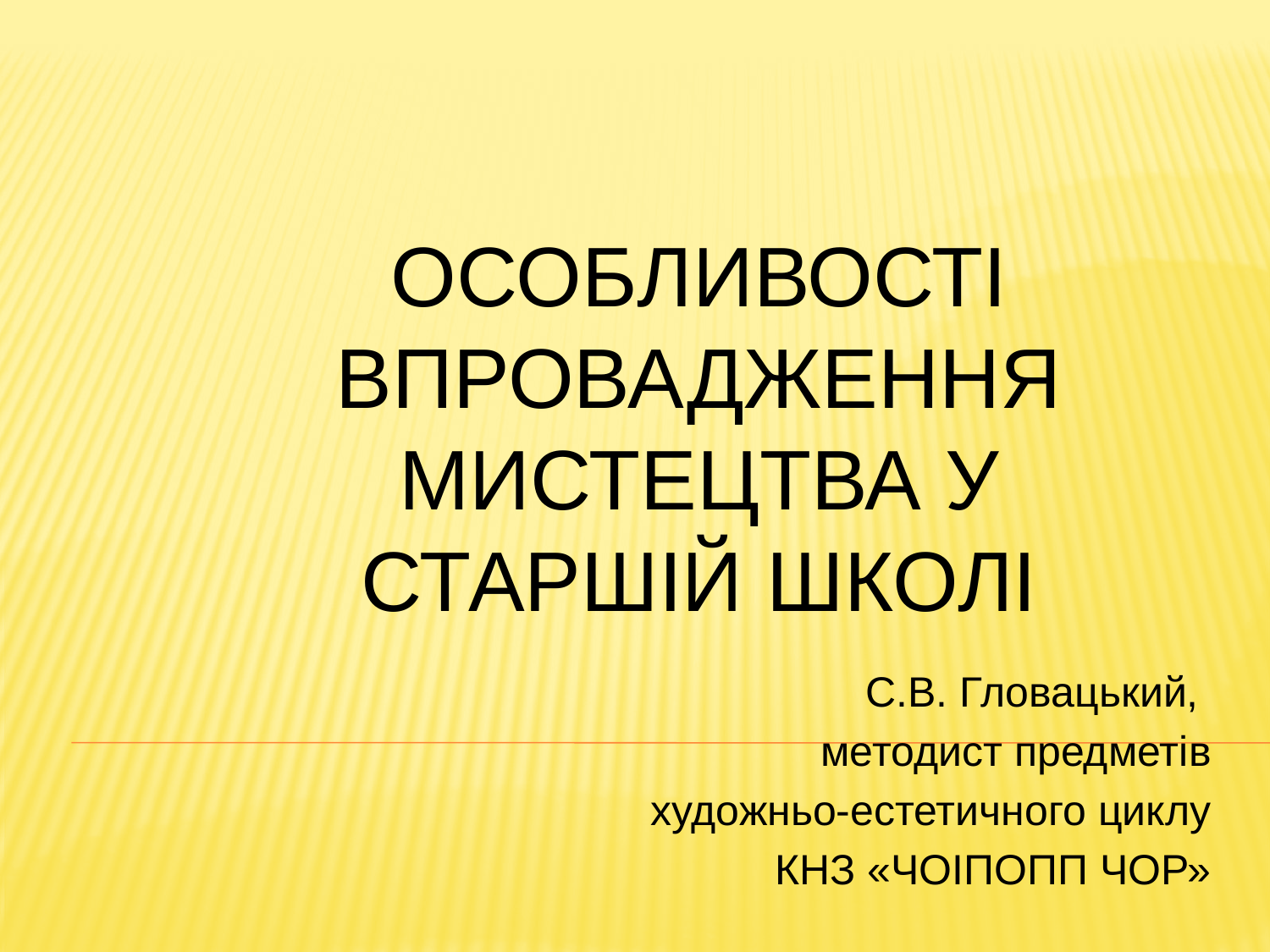

# Особливості впровадження мистецтва у старшій школі
С.В. Гловацький,
методист предметів
 художньо-естетичного циклу
КНЗ «ЧОІПОПП ЧОР»